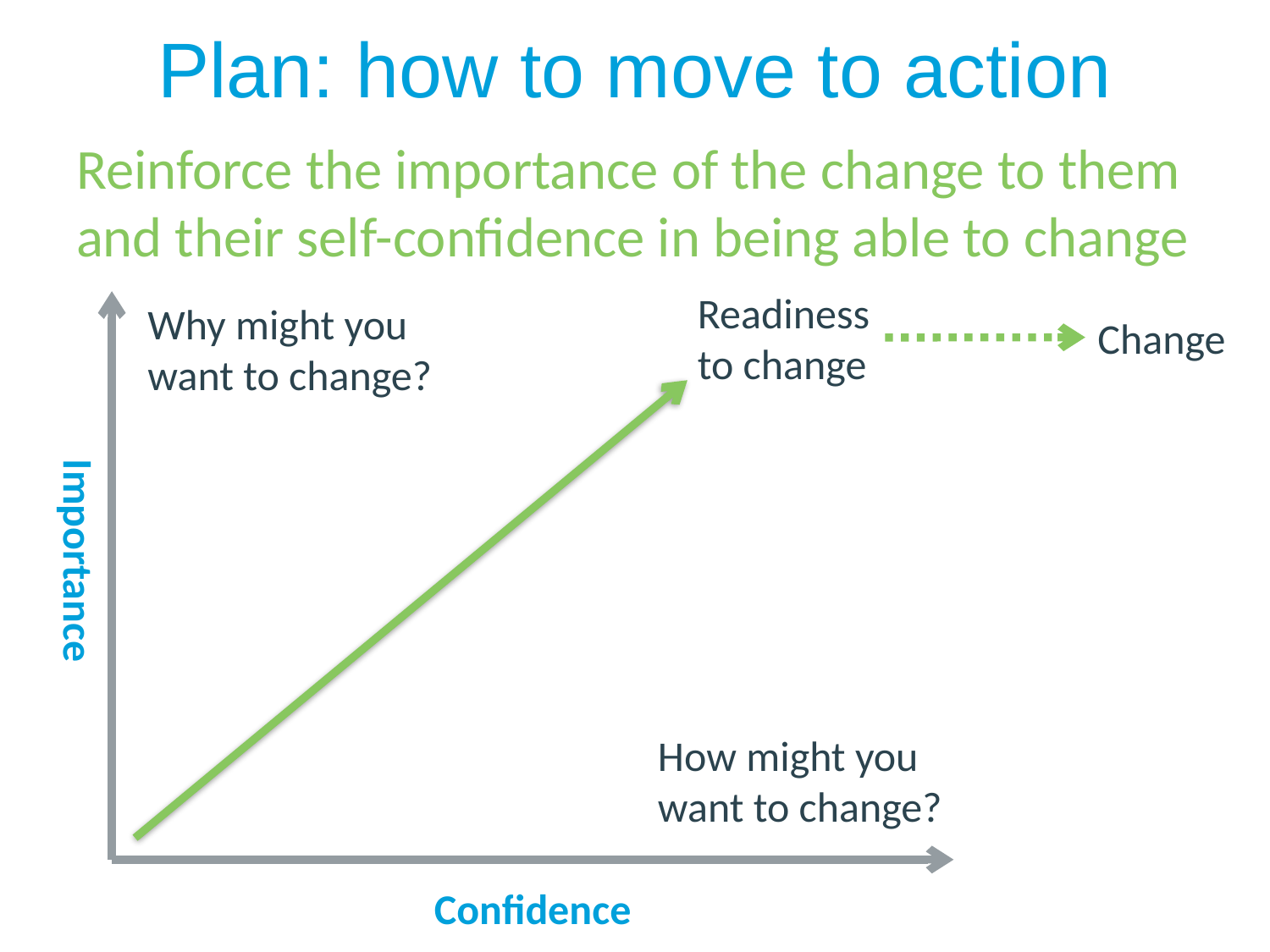

# Plan: how to move to action
Reinforce the importance of the change to them and their self-confidence in being able to change
Readiness to change
Importance
Why might you want to change?
How might you want to change?
Confidence
Change